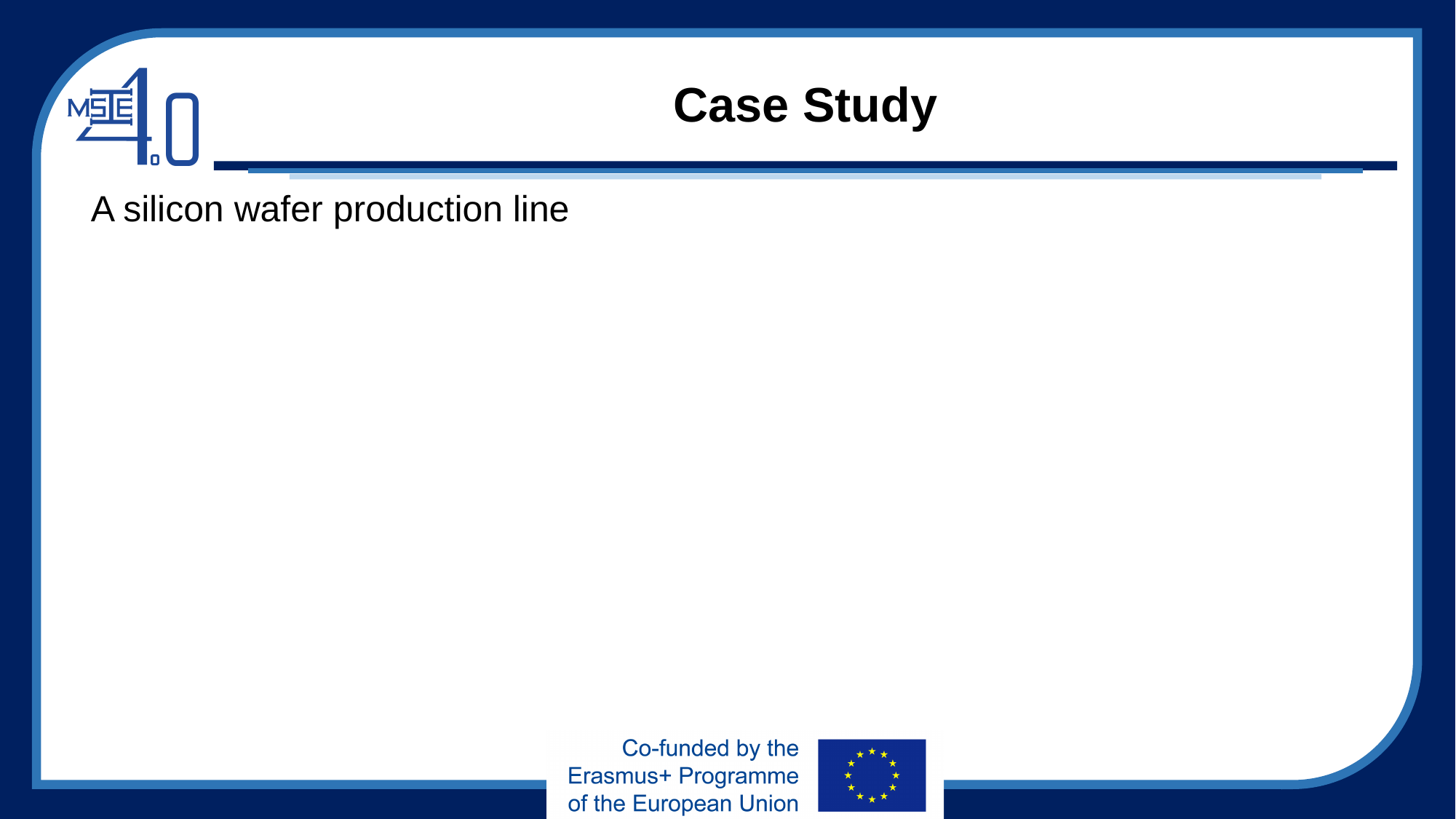

# Case Study
A silicon wafer production line